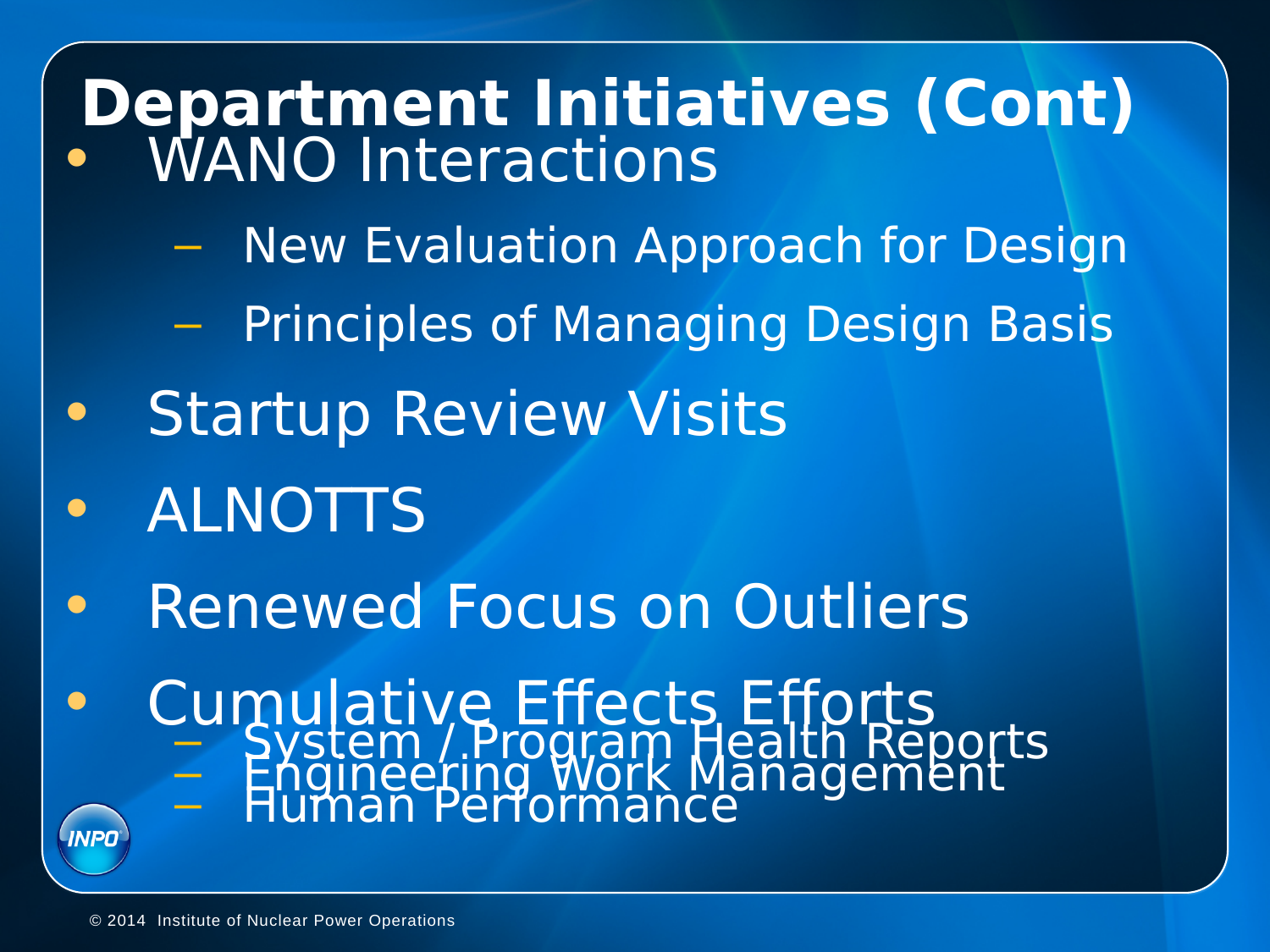

# Department Initiatives (Cont)
WANO Interactions
New Evaluation Approach for Design
Principles of Managing Design Basis
Startup Review Visits
ALNOTTS
Renewed Focus on Outliers
Cumulative Effects Efforts
System / Program Health Reports
Engineering Work Management
Human Performance